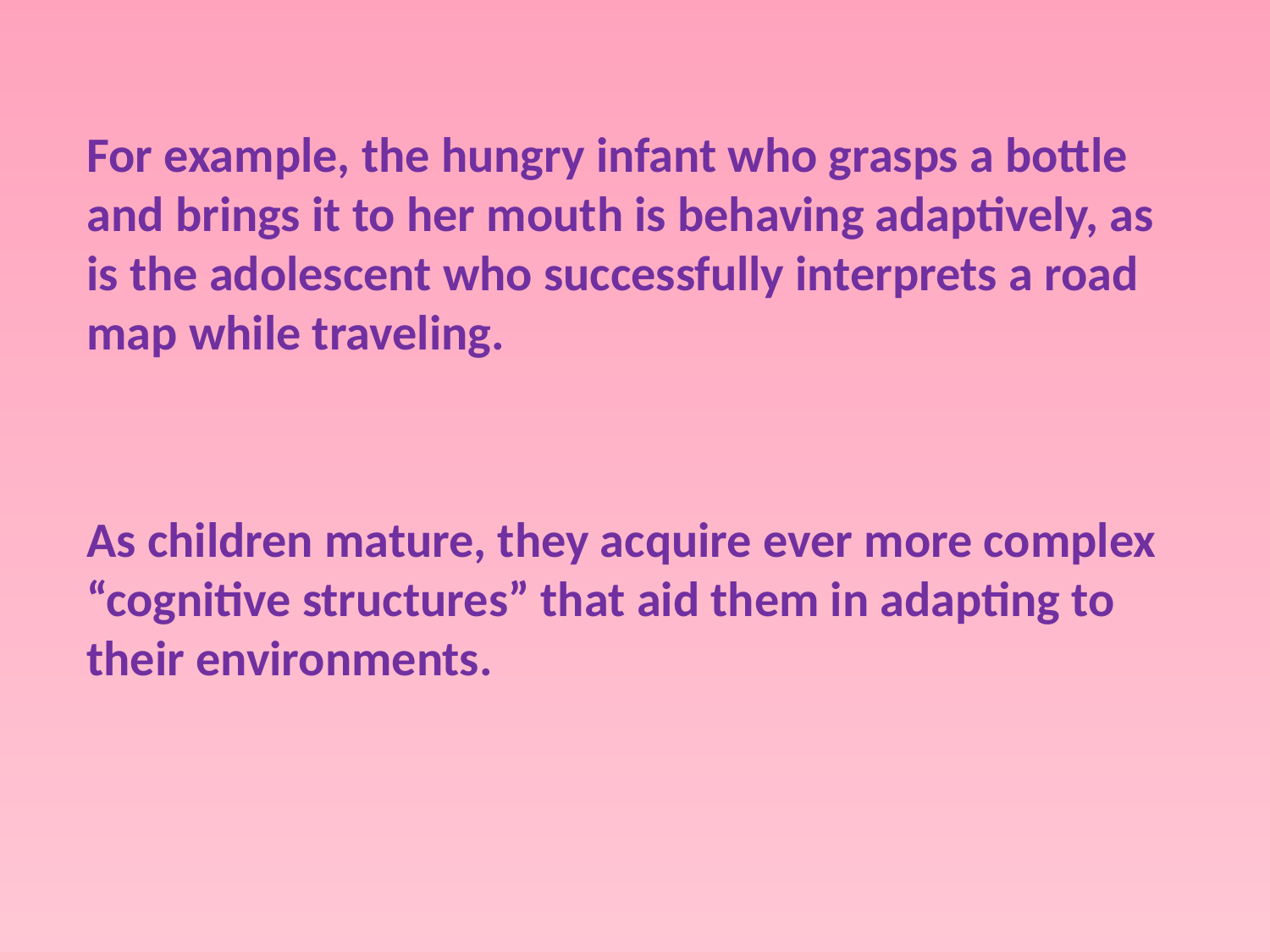

For example, the hungry infant who grasps a bottle and brings it to her mouth is behaving adaptively, as is the adolescent who successfully interprets a road map while traveling.

As children mature, they acquire ever more complex “cognitive structures” that aid them in adapting to their environments.